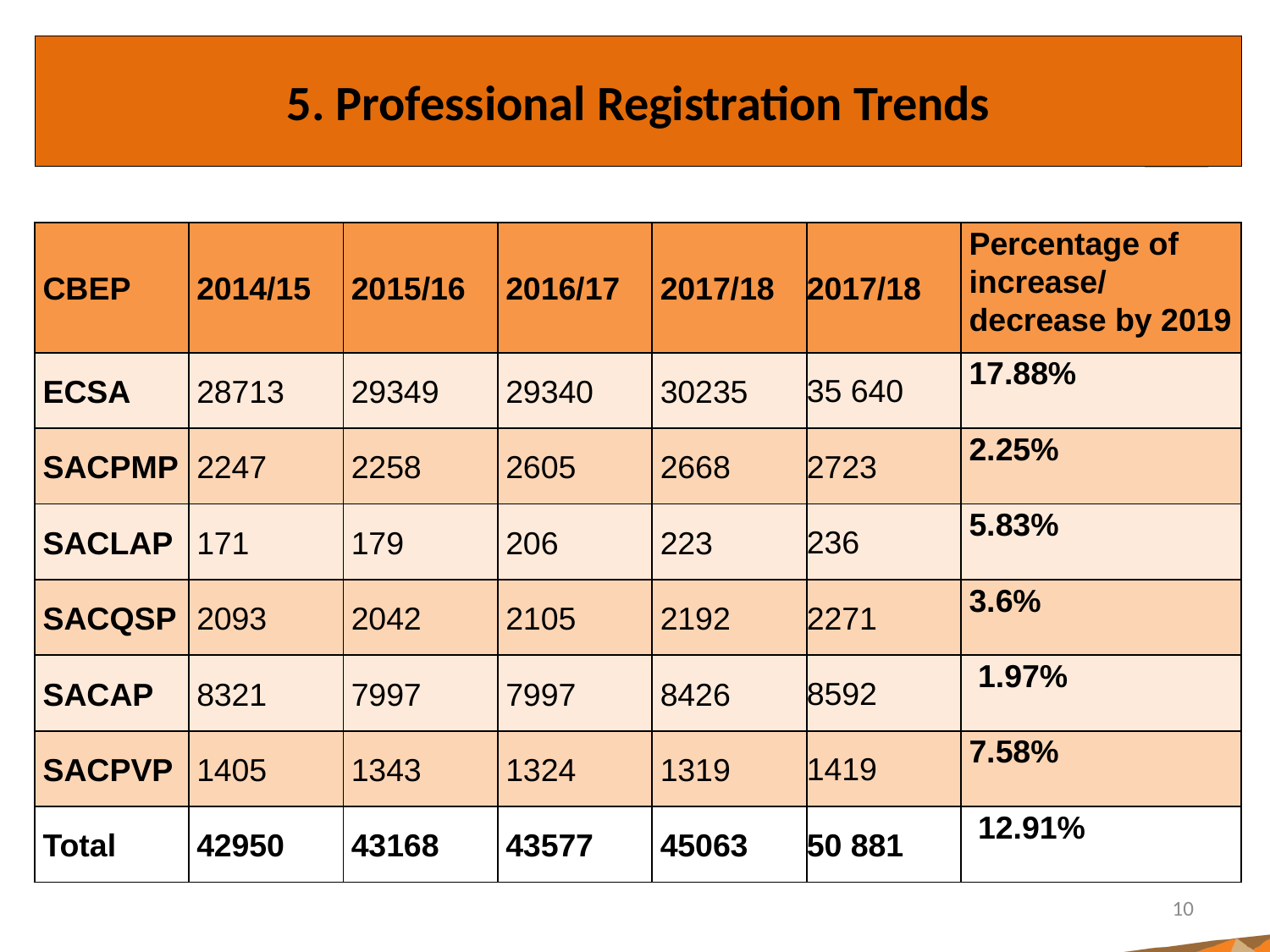

# 5. Professional Registration Trends
| CBEP | 2014/15 | 2015/16 | 2016/17 | 2017/18 | 2017/18 | Percentage of increase/ decrease by 2019 |
| --- | --- | --- | --- | --- | --- | --- |
| ECSA | 28713 | 29349 | 29340 | 30235 | 35 640 | 17.88% |
| SACPMP | 2247 | 2258 | 2605 | 2668 | 2723 | 2.25% |
| SACLAP | 171 | 179 | 206 | 223 | 236 | 5.83% |
| SACQSP | 2093 | 2042 | 2105 | 2192 | 2271 | 3.6% |
| SACAP | 8321 | 7997 | 7997 | 8426 | 8592 | 1.97% |
| SACPVP | 1405 | 1343 | 1324 | 1319 | 1419 | 7.58% |
| Total | 42950 | 43168 | 43577 | 45063 | 50 881 | 12.91% |
10